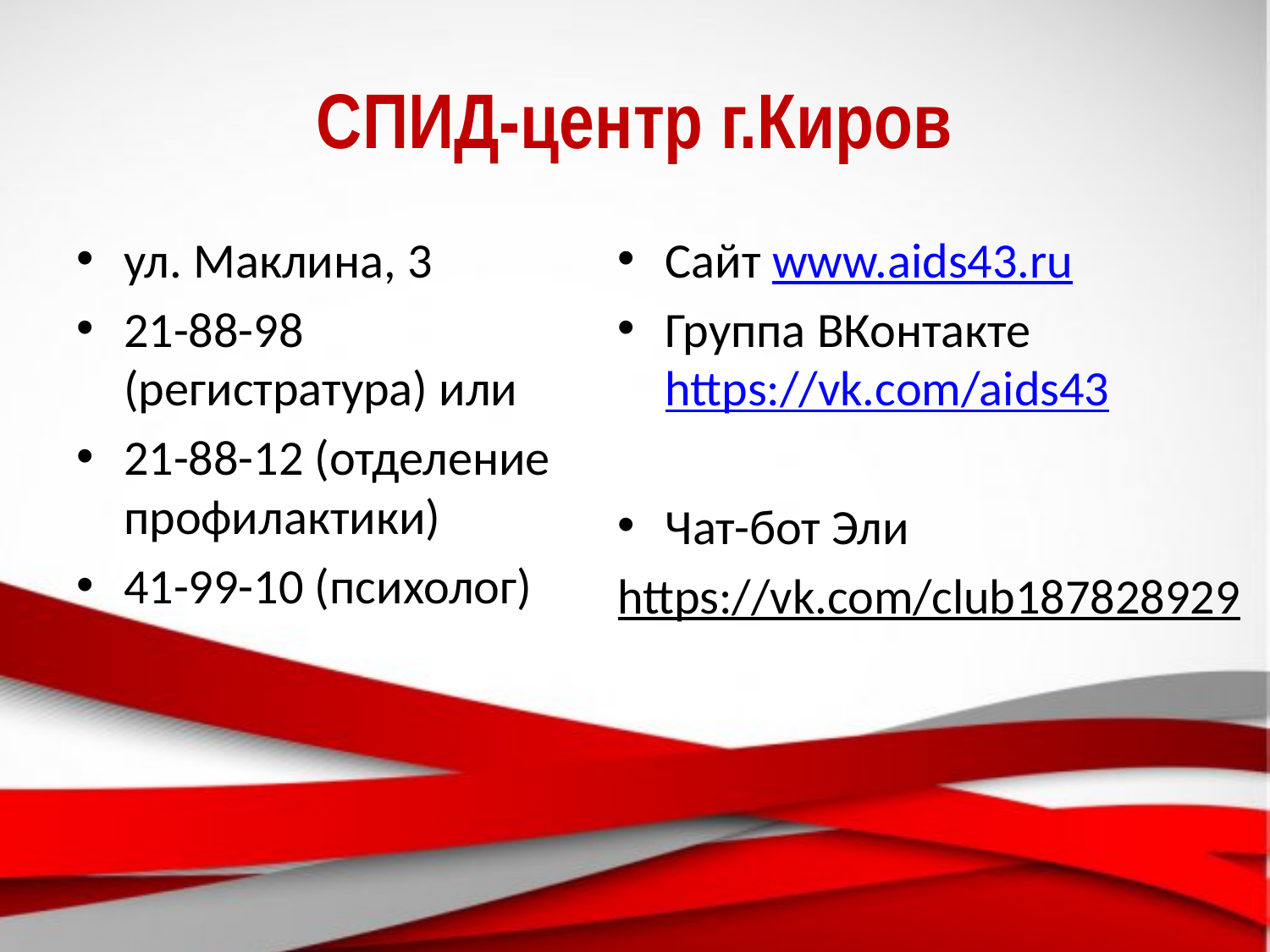

# СПИД-центр г.Киров
ул. Маклина, 3
21-88-98 (регистратура) или
21-88-12 (отделение профилактики)
41-99-10 (психолог)
Сайт www.аids43.ru
Группа ВКонтакте
https://vk.com/aids43

Чат-бот Эли
https://vk.com/club187828929